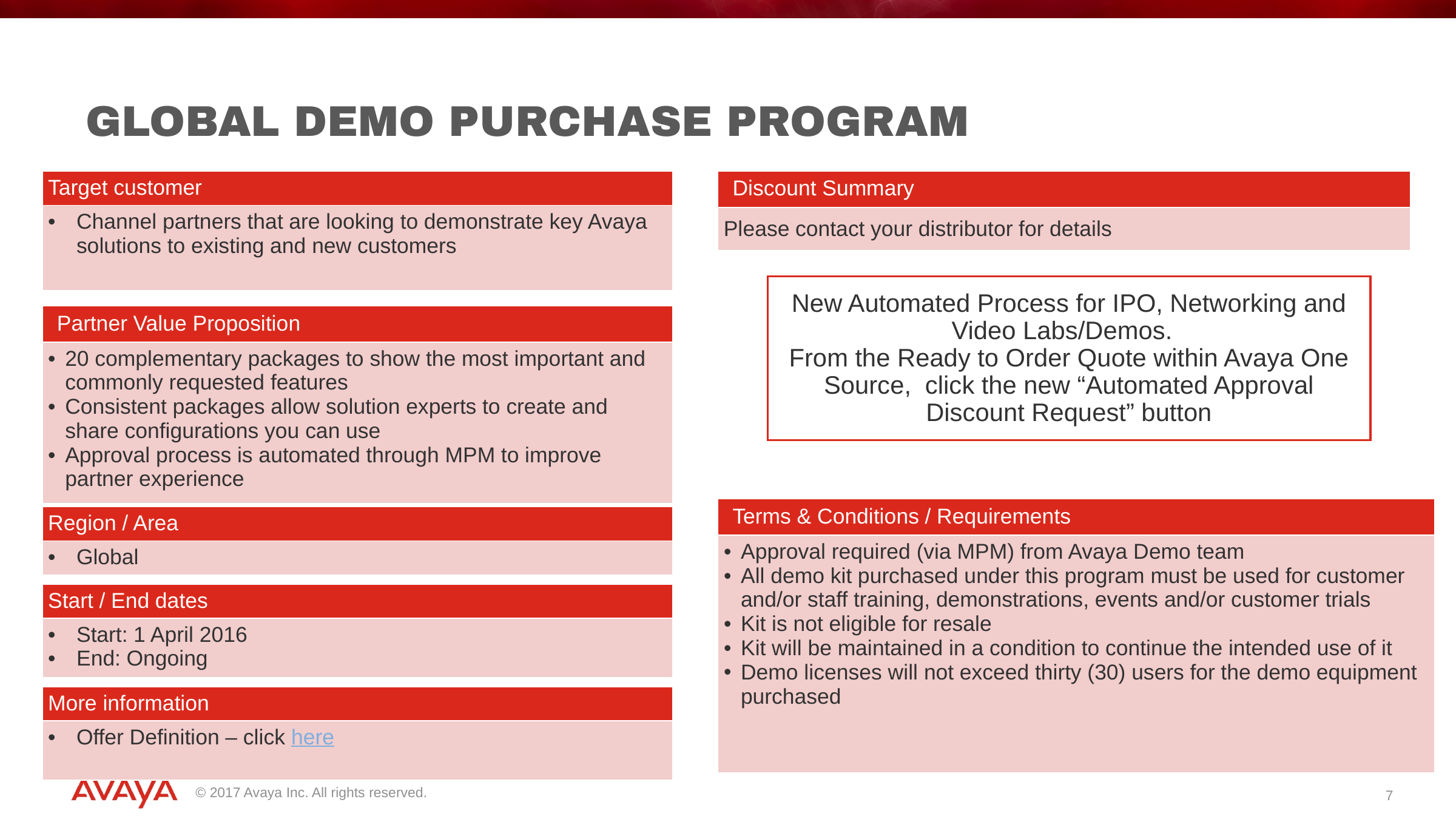

# Global Demo Purchase Program
| Discount Summary |
| --- |
| Please contact your distributor for details |
| Target customer |
| --- |
| Channel partners that are looking to demonstrate key Avaya solutions to existing and new customers |
New Automated Process for IPO, Networking and Video Labs/Demos.
From the Ready to Order Quote within Avaya One Source,  click the new “Automated Approval Discount Request” button
| Partner Value Proposition |
| --- |
| 20 complementary packages to show the most important and commonly requested features Consistent packages allow solution experts to create and share configurations you can use Approval process is automated through MPM to improve partner experience |
| Terms & Conditions / Requirements |
| --- |
| Approval required (via MPM) from Avaya Demo team All demo kit purchased under this program must be used for customer and/or staff training, demonstrations, events and/or customer trials Kit is not eligible for resale Kit will be maintained in a condition to continue the intended use of it Demo licenses will not exceed thirty (30) users for the demo equipment purchased |
| Region / Area |
| --- |
| Global |
| Start / End dates |
| --- |
| Start: 1 April 2016 End: Ongoing |
| More information |
| --- |
| Offer Definition – click here |